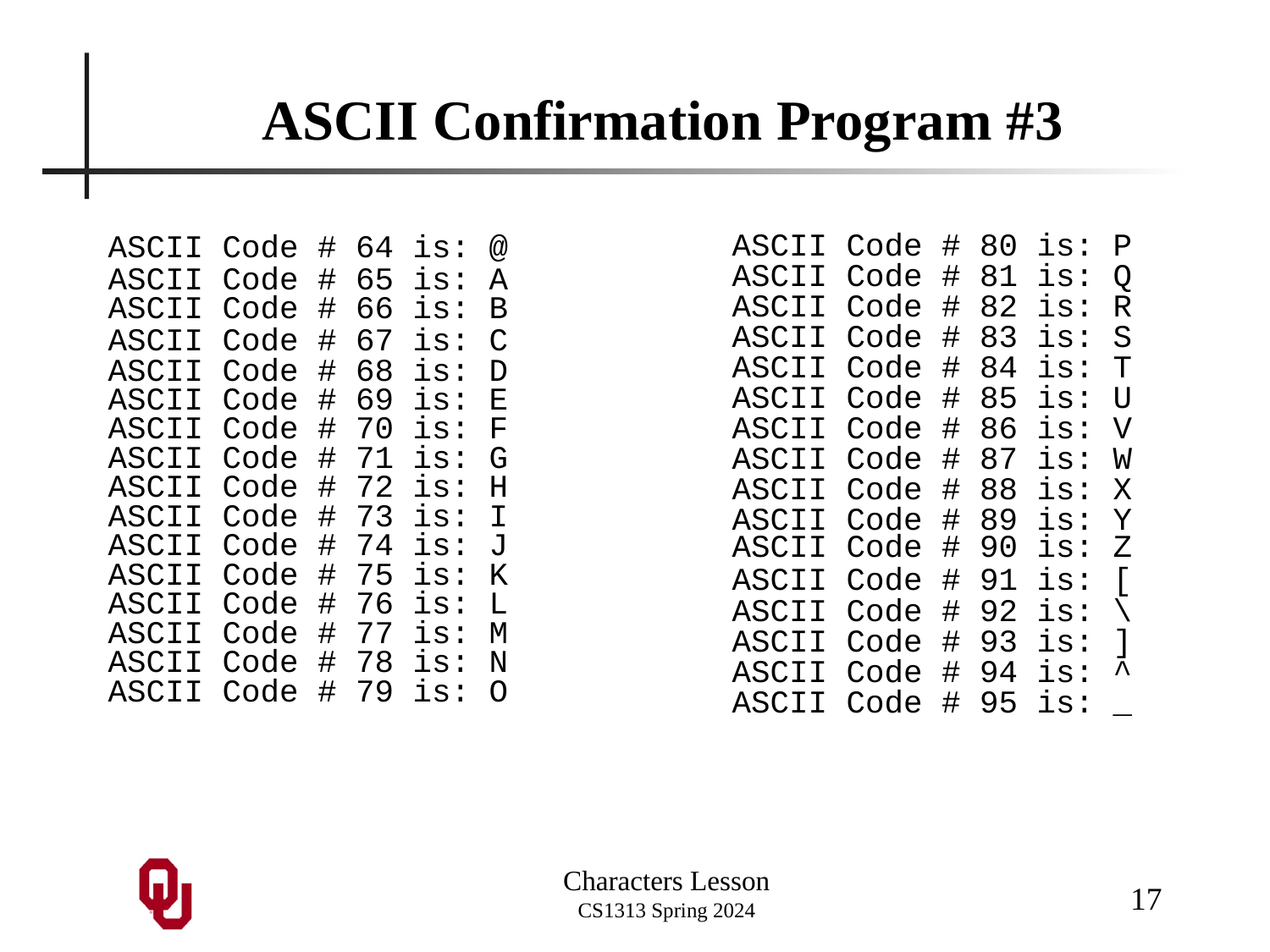

# ASCII Confirmation Program #3

ASCII Code # 64 is: @
ASCII Code # 65 is: A
ASCII Code # 66 is: B
ASCII Code # 67 is: C
ASCII Code # 68 is: D
ASCII Code # 69 is: E
ASCII Code # 70 is: F
ASCII Code # 71 is: G
ASCII Code # 72 is: H
ASCII Code # 73 is: I
ASCII Code # 74 is: J
ASCII Code # 75 is: K
ASCII Code # 76 is: L
ASCII Code # 77 is: M
ASCII Code # 78 is: N
ASCII Code # 79 is: O

ASCII Code # 80 is: P
ASCII Code # 81 is: Q
ASCII Code # 82 is: R
ASCII Code # 83 is: S
ASCII Code # 84 is: T
ASCII Code # 85 is: U
ASCII Code # 86 is: V
ASCII Code # 87 is: W
ASCII Code # 88 is: X
ASCII Code # 89 is: Y
ASCII Code # 90 is: Z
ASCII Code # 91 is: [
ASCII Code # 92 is: \ ASCII Code # 93 is: ]
ASCII Code # 94 is: ^
ASCII Code # 95 is: _
17
Characters Lesson
CS1313 Spring 2024